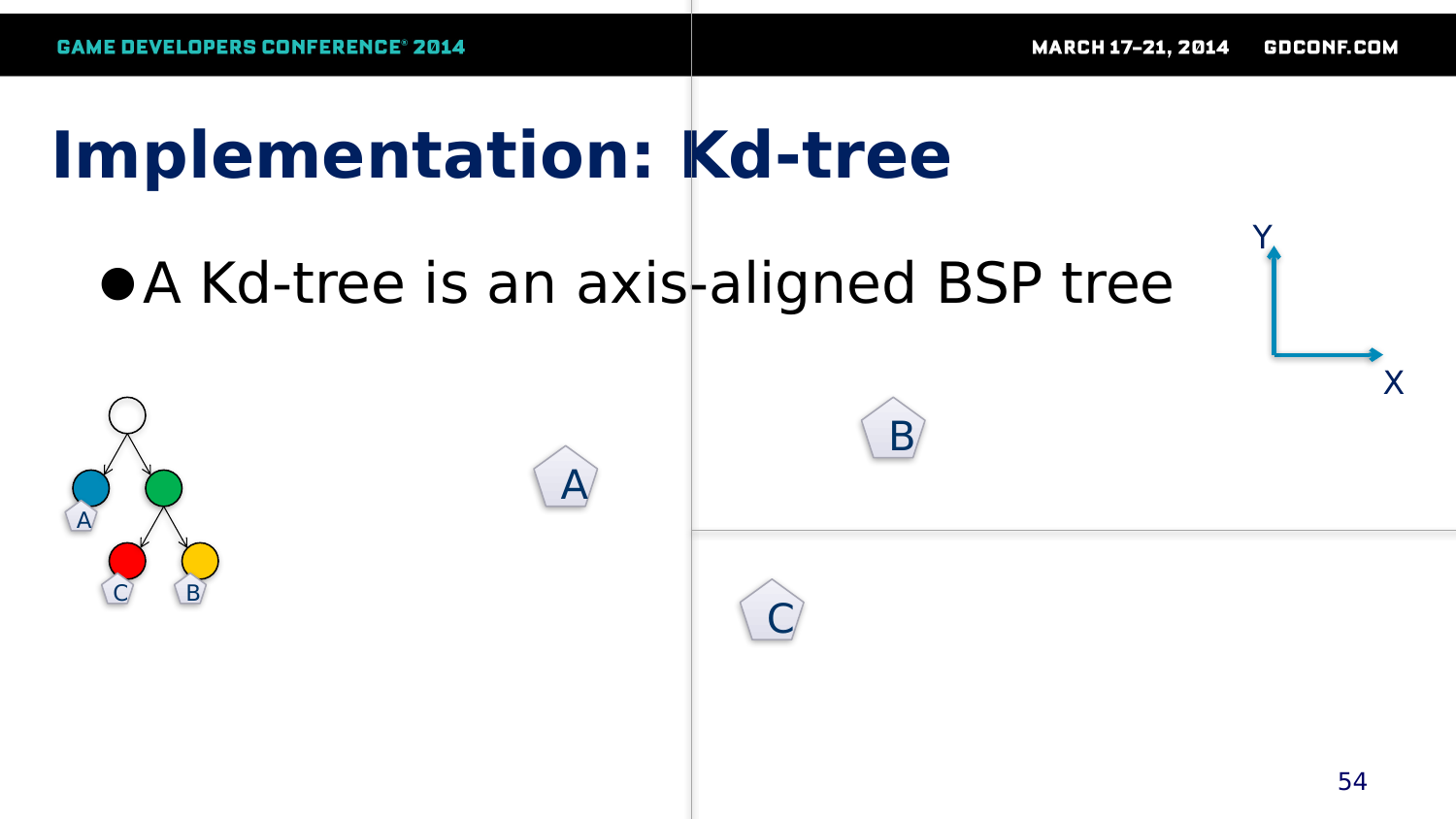

# Implementation: Kd-tree
Y
X
A Kd-tree is an axis-aligned BSP tree

B
A

A

C
B
C
54